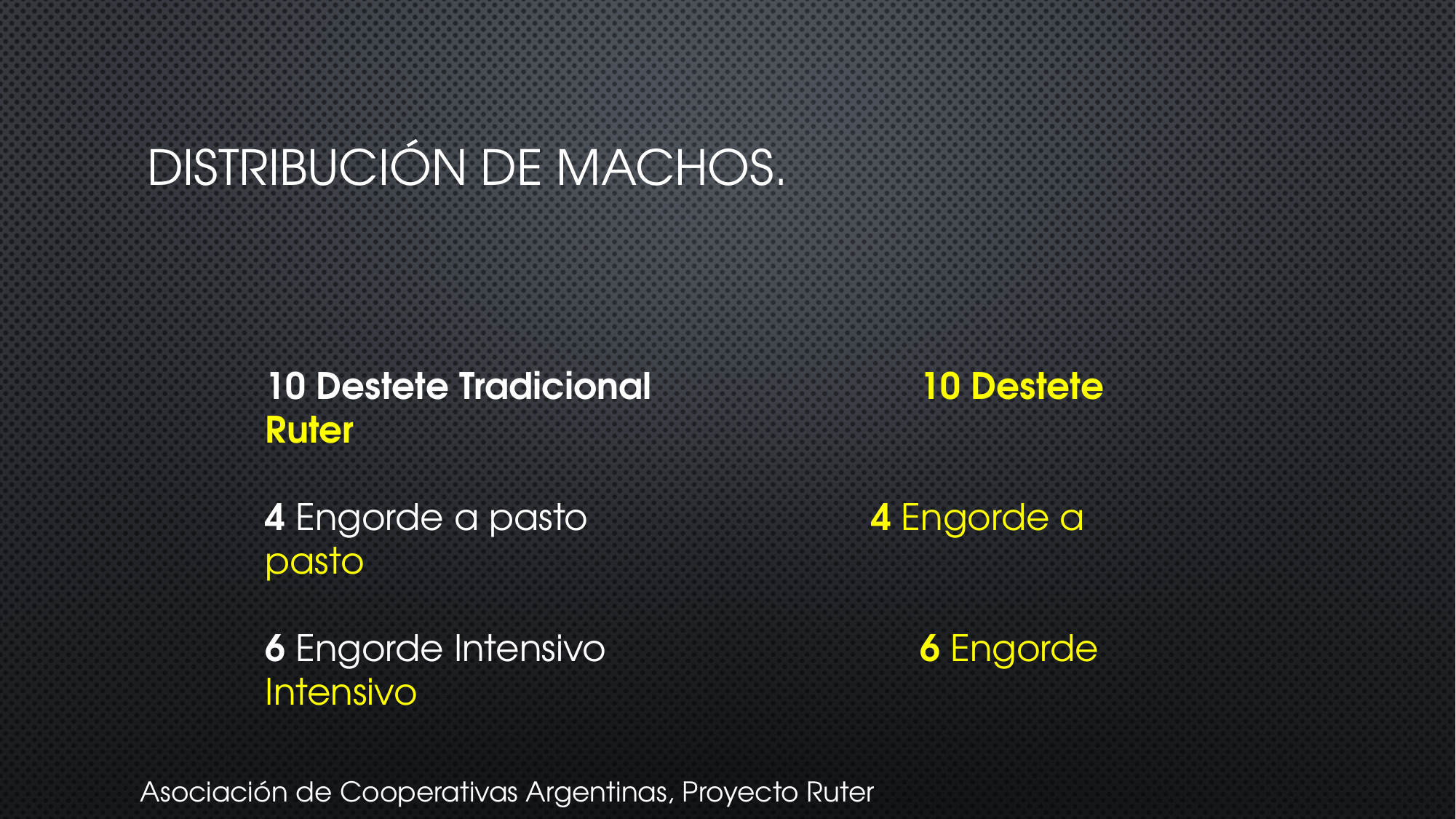

# Distribución de machos.

10 Destete Tradicional			10 Destete Ruter

4 Engorde a pasto			      4 Engorde a pasto

6 Engorde Intensivo			6 Engorde Intensivo

Asociación de Cooperativas Argentinas, Proyecto Ruter